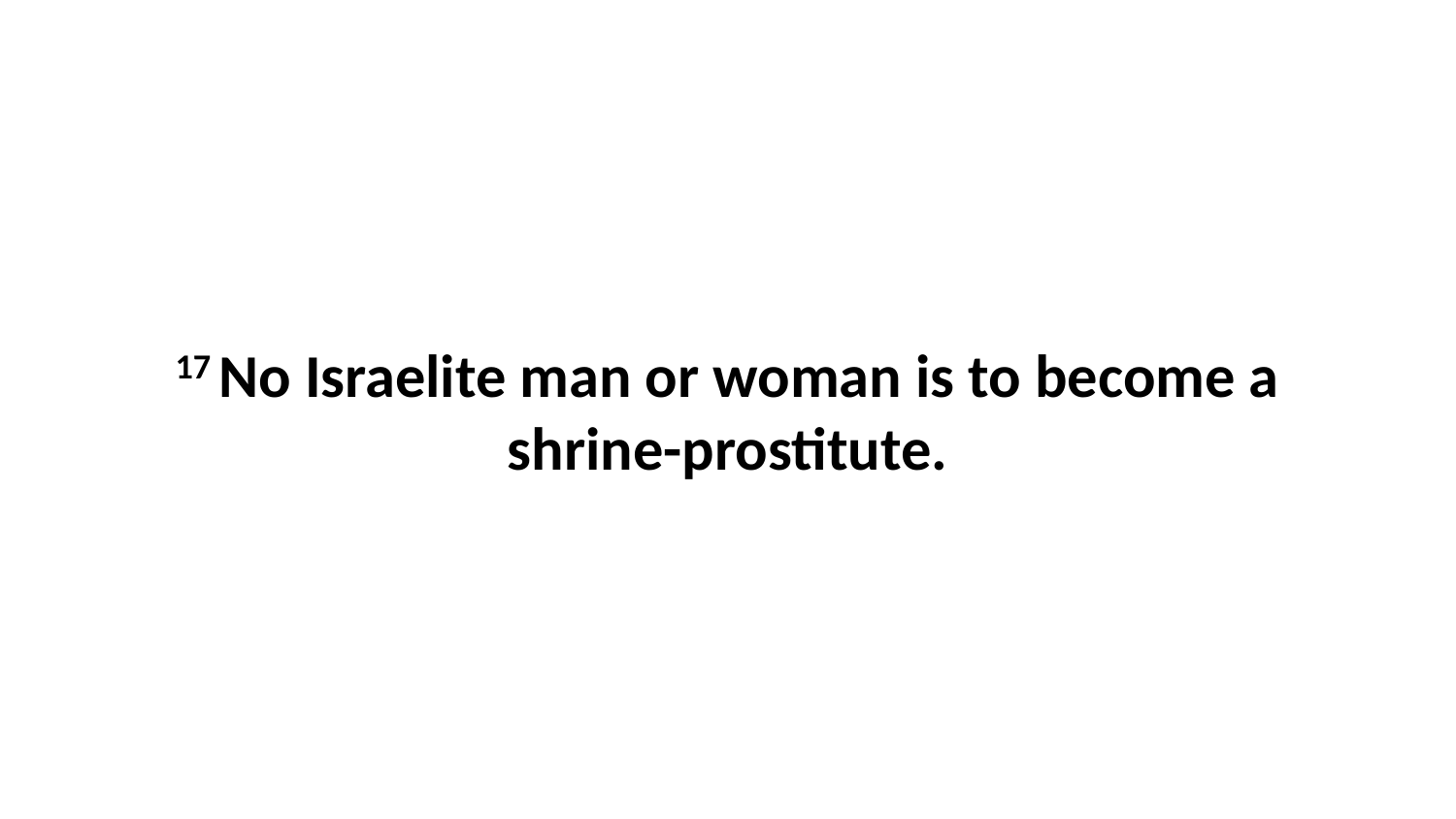

17 No Israelite man or woman is to become a shrine-prostitute.